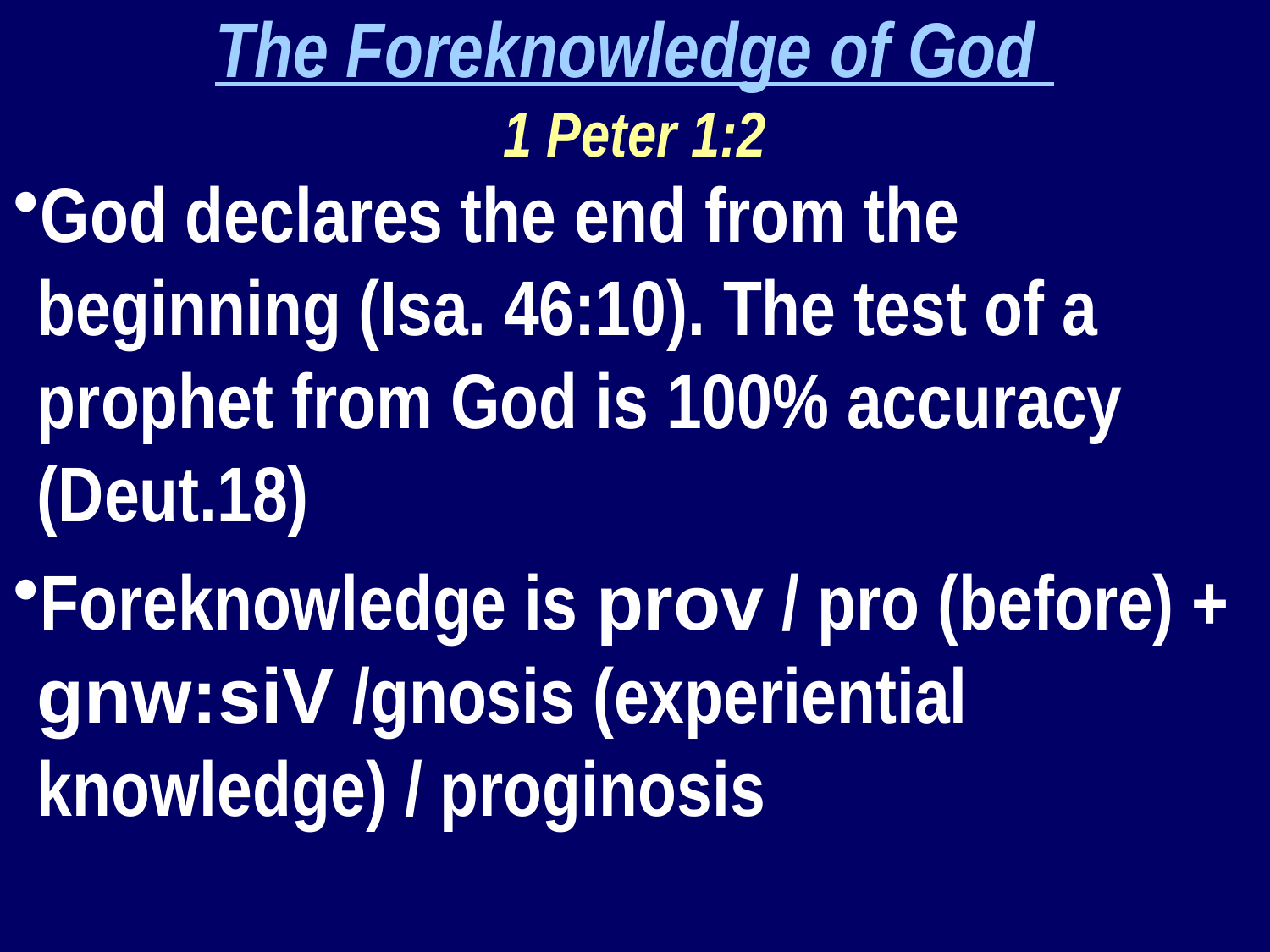

The Foreknowledge of God
1 Peter 1:2
God declares the end from the beginning (Isa. 46:10). The test of a prophet from God is 100% accuracy (Deut.18)
Foreknowledge is prov / pro (before) + gnw:siV /gnosis (experiential knowledge) / proginosis